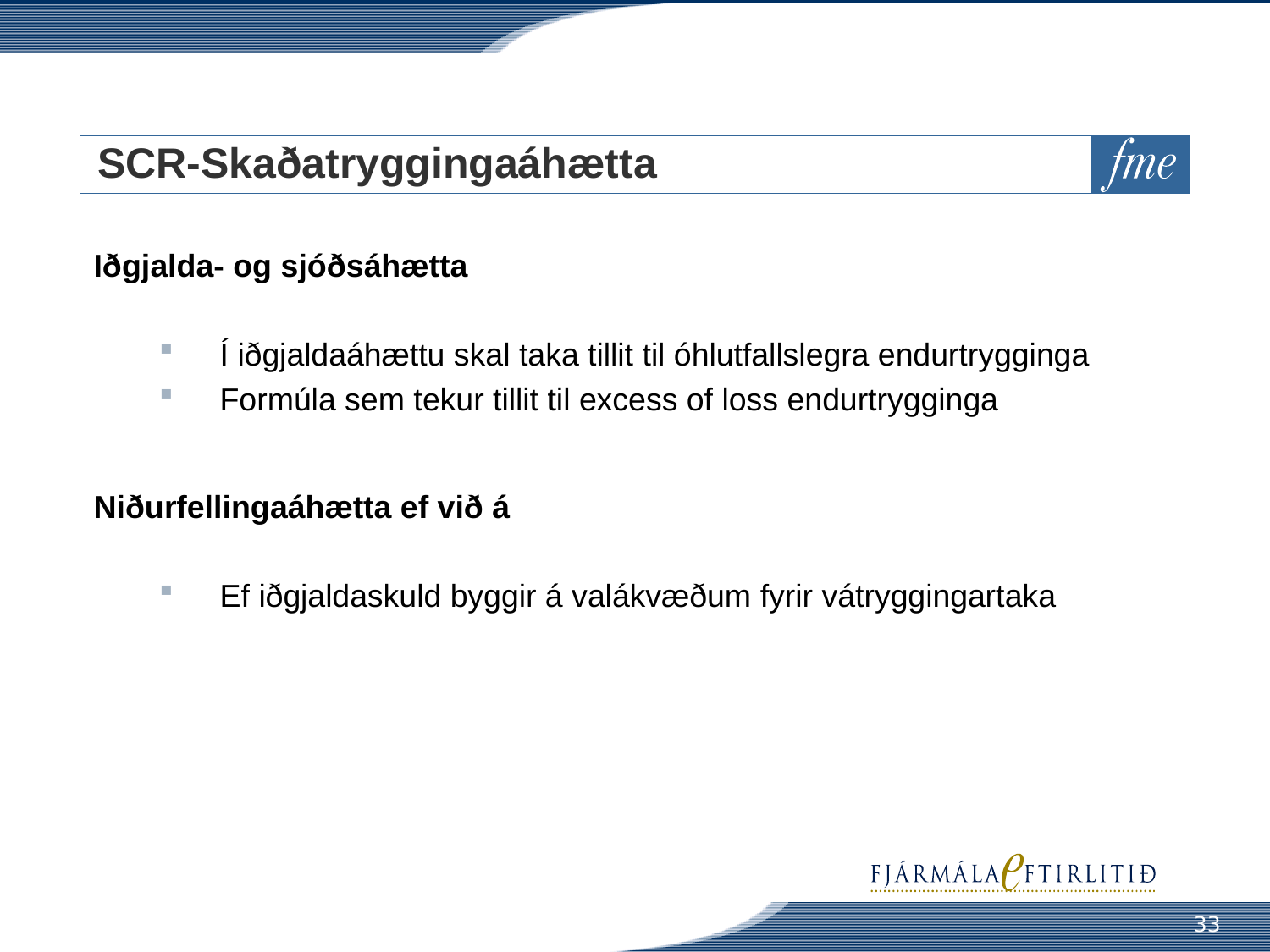

# SCR-Skaðatryggingaáhætta
Iðgjalda- og sjóðsáhætta

Í iðgjaldaáhættu skal taka tillit til óhlutfallslegra endurtrygginga
Formúla sem tekur tillit til excess of loss endurtrygginga

Niðurfellingaáhætta ef við á

Ef iðgjaldaskuld byggir á valákvæðum fyrir vátryggingartaka

33